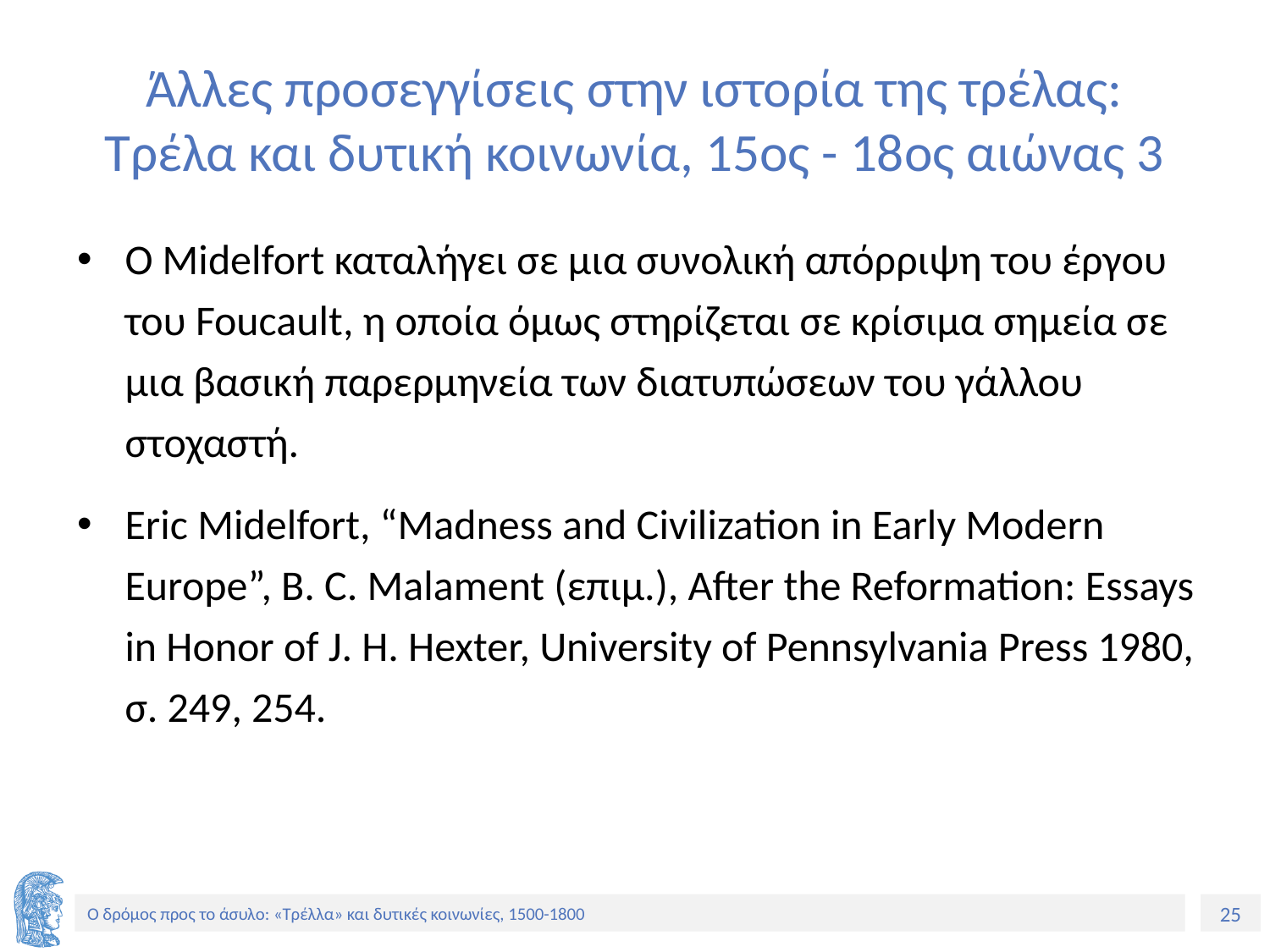

# Άλλες προσεγγίσεις στην ιστορία της τρέλας: Τρέλα και δυτική κοινωνία, 15ος - 18ος αιώνας 3
Ο Midelfort καταλήγει σε μια συνολική απόρριψη του έργου του Foucault, η οποία όμως στηρίζεται σε κρίσιμα σημεία σε μια βασική παρερμηνεία των διατυπώσεων του γάλλου στοχαστή.
Eric Midelfort, “Madness and Civilization in Early Modern Europe”, B. C. Malament (επιμ.), After the Reformation: Essays in Honor of J. H. Hexter, University of Pennsylvania Press 1980, σ. 249, 254.